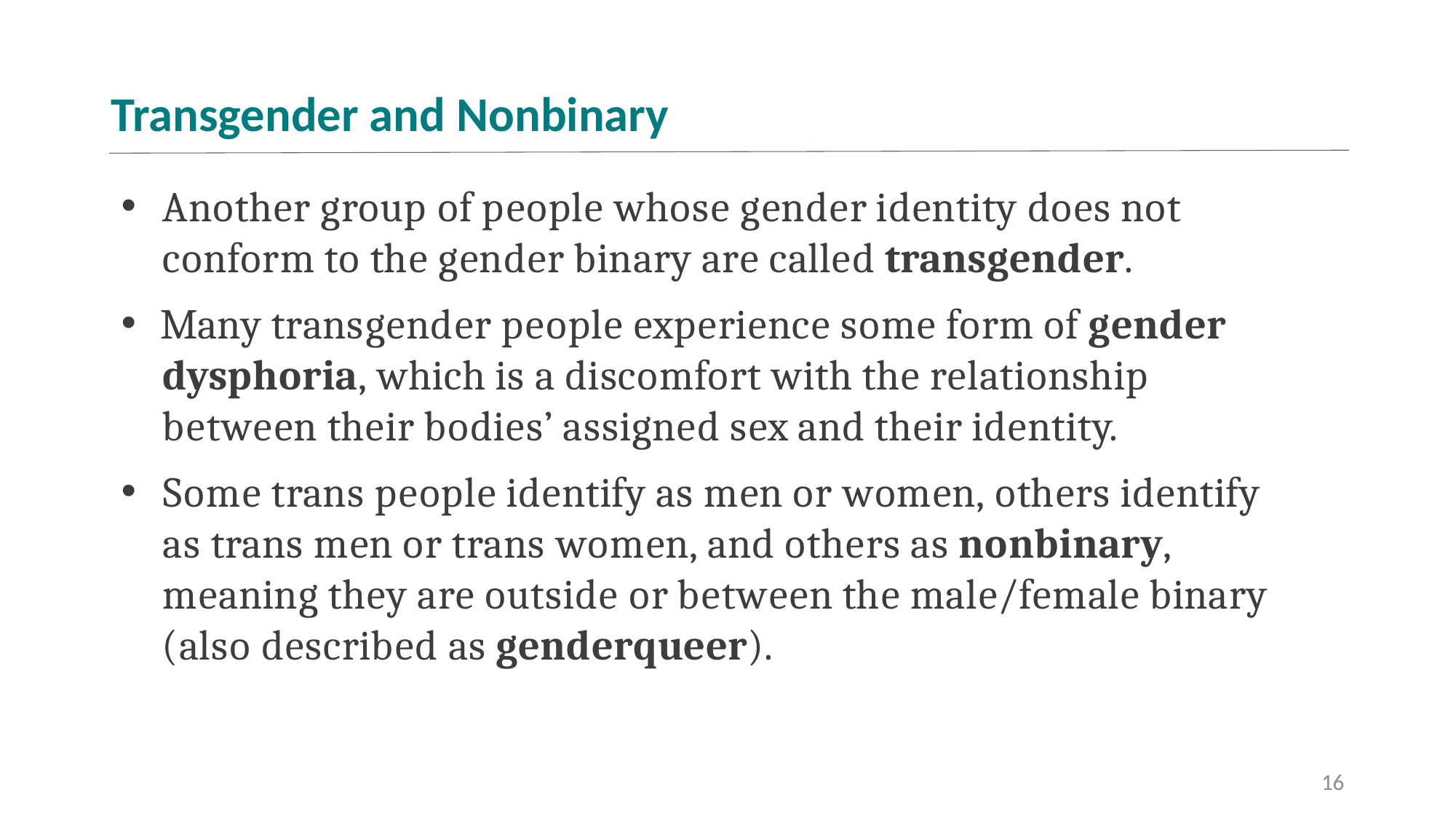

# Transgender and Nonbinary
Another group of people whose gender identity does not conform to the gender binary are called transgender.
Many transgender people experience some form of gender dysphoria, which is a discomfort with the relationship between their bodies’ assigned sex and their identity.
Some trans people identify as men or women, others identify as trans men or trans women, and others as nonbinary, meaning they are outside or between the male/female binary (also described as genderqueer).

16